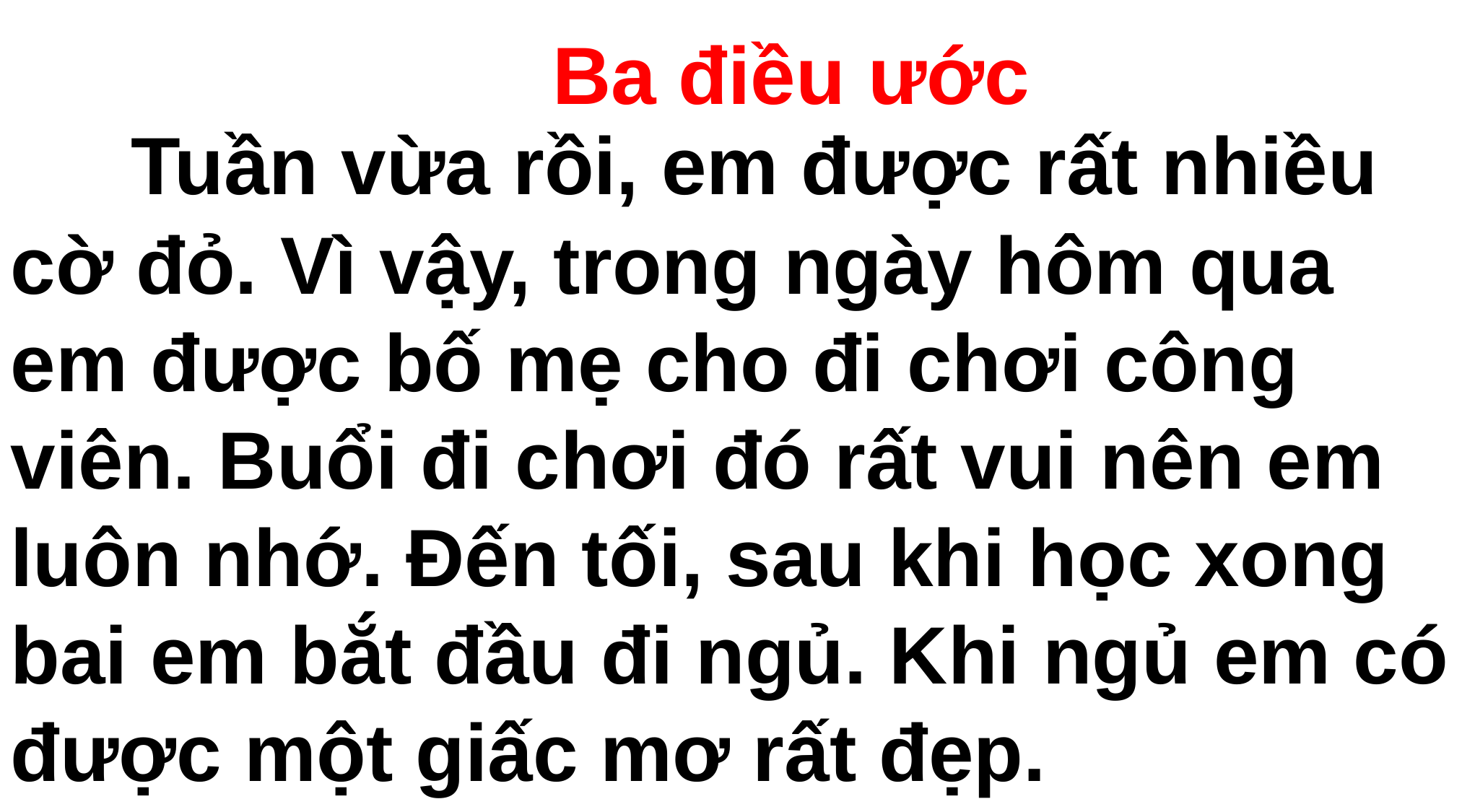

Ba điều ước
     Tuần vừa rồi, em được rất nhiều cờ đỏ. Vì vậy, trong ngày hôm qua em được bố mẹ cho đi chơi công viên. Buổi đi chơi đó rất vui nên em luôn nhớ. Đến tối, sau khi học xong bai em bắt đầu đi ngủ. Khi ngủ em có được một giấc mơ rất đẹp.